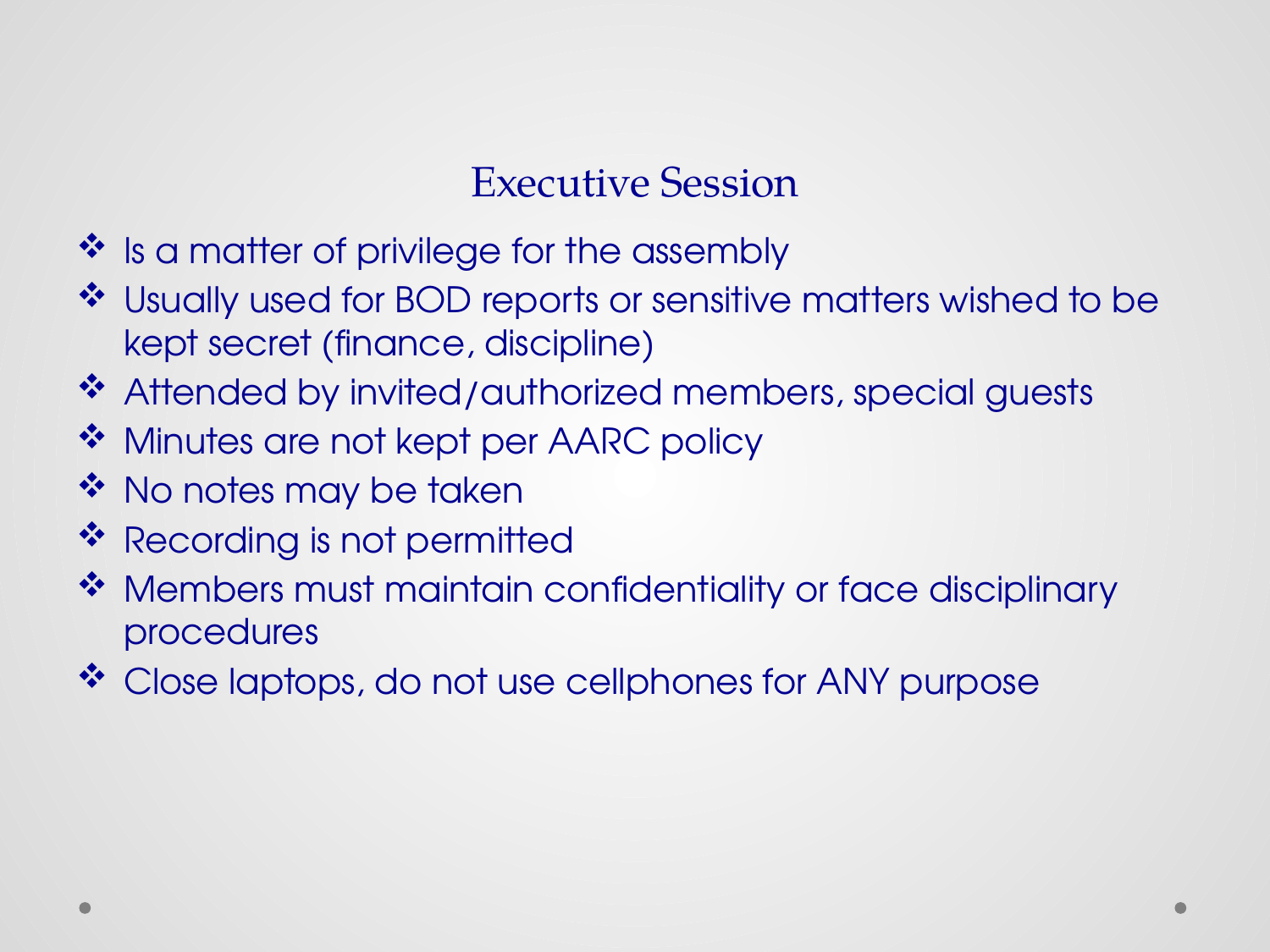

# Executive Session
Is a matter of privilege for the assembly
Usually used for BOD reports or sensitive matters wished to be kept secret (finance, discipline)
Attended by invited/authorized members, special guests
Minutes are not kept per AARC policy
No notes may be taken
Recording is not permitted
Members must maintain confidentiality or face disciplinary procedures
Close laptops, do not use cellphones for ANY purpose